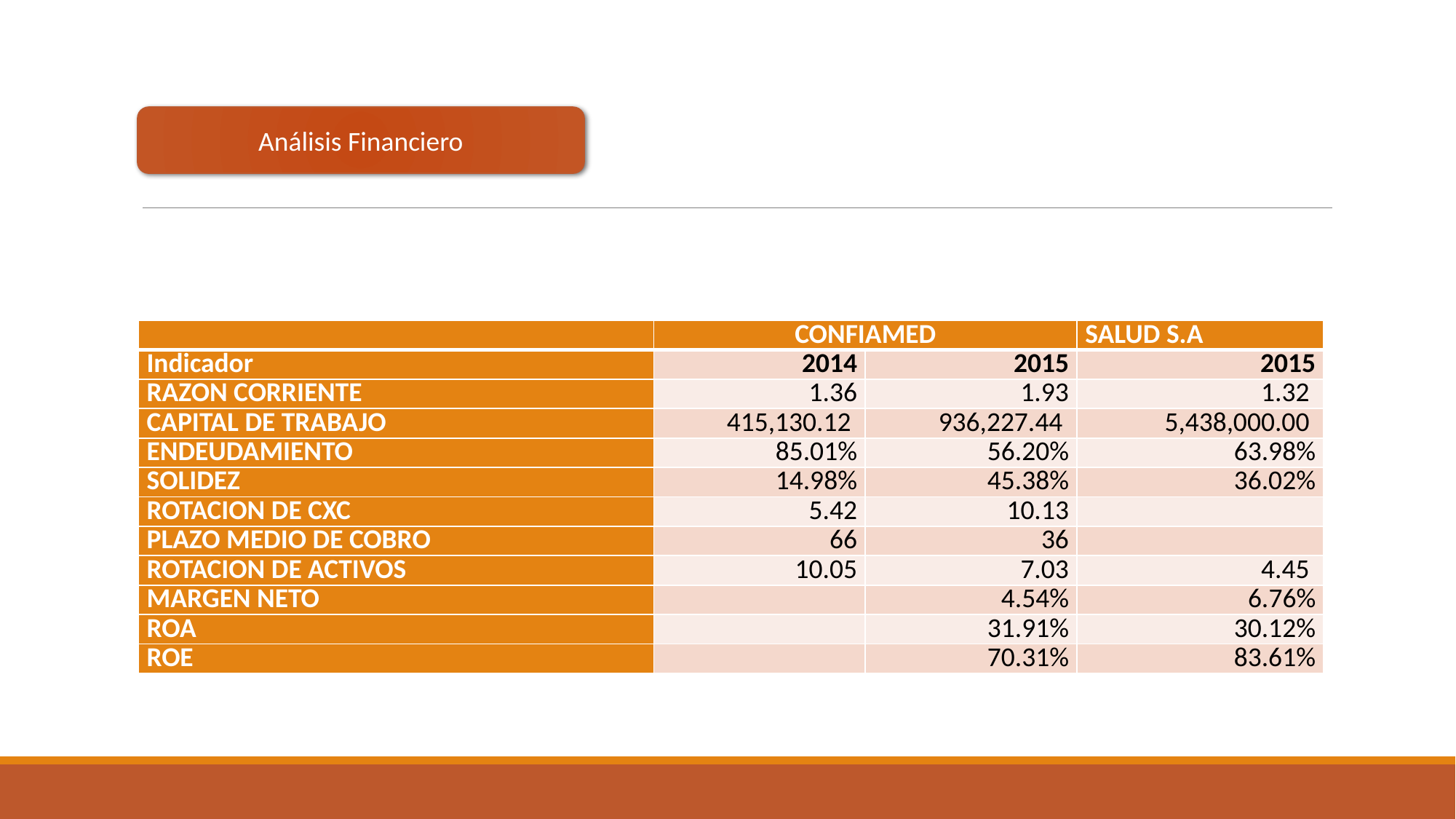

Análisis Financiero
|  | CONFIAMED |  | SALUD S.A |
| --- | --- | --- | --- |
| Indicador | 2014 | 2015 | 2015 |
| RAZON CORRIENTE | 1.36 | 1.93 | 1.32 |
| CAPITAL DE TRABAJO | 415,130.12 | 936,227.44 | 5,438,000.00 |
| ENDEUDAMIENTO | 85.01% | 56.20% | 63.98% |
| SOLIDEZ | 14.98% | 45.38% | 36.02% |
| ROTACION DE CXC | 5.42 | 10.13 |  |
| PLAZO MEDIO DE COBRO | 66 | 36 |  |
| ROTACION DE ACTIVOS | 10.05 | 7.03 | 4.45 |
| MARGEN NETO |  | 4.54% | 6.76% |
| ROA |  | 31.91% | 30.12% |
| ROE |  | 70.31% | 83.61% |